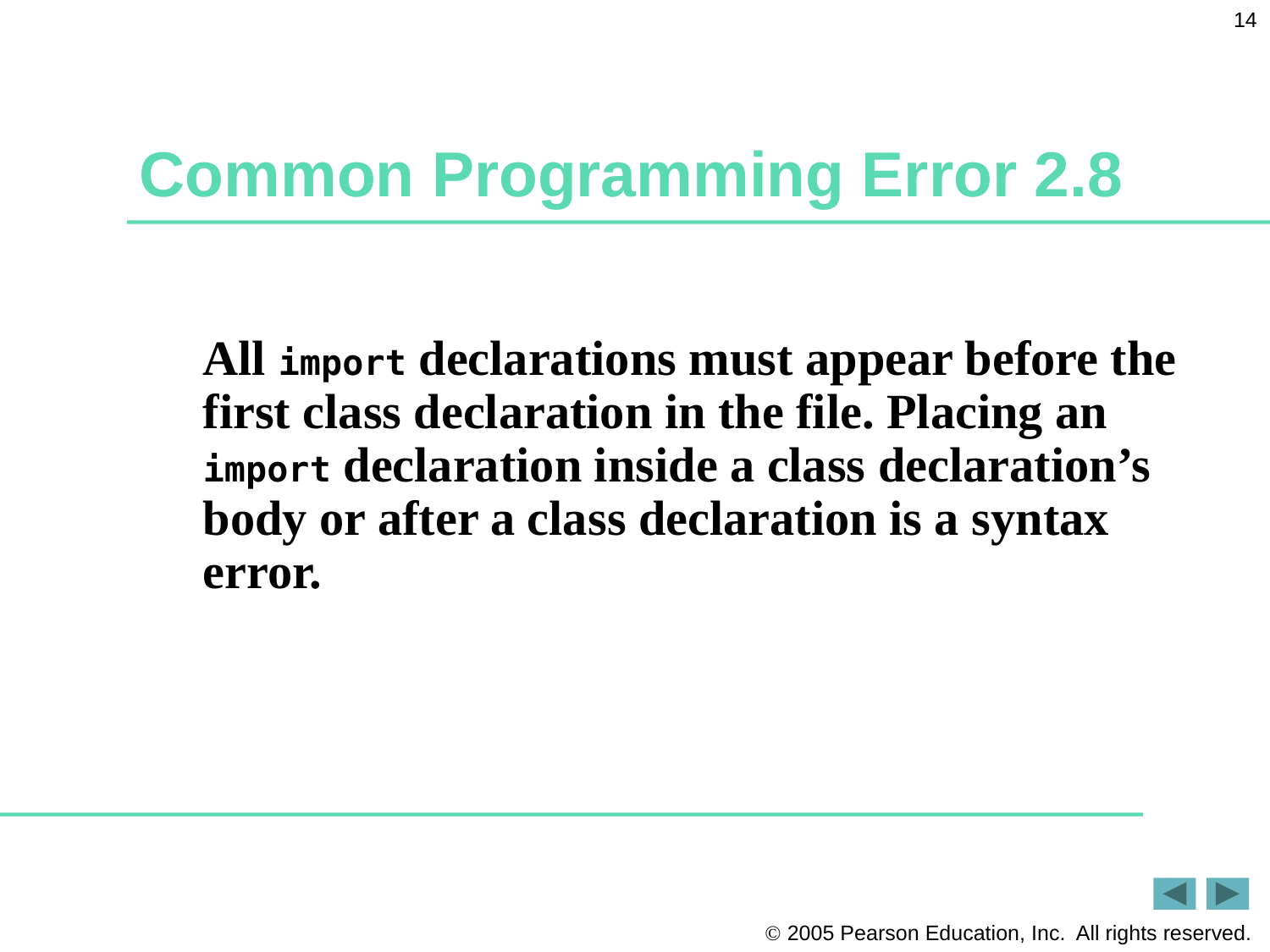

14
# Common Programming Error 2.8
All import declarations must appear before the first class declaration in the file. Placing an import declaration inside a class declaration’s body or after a class declaration is a syntax error.